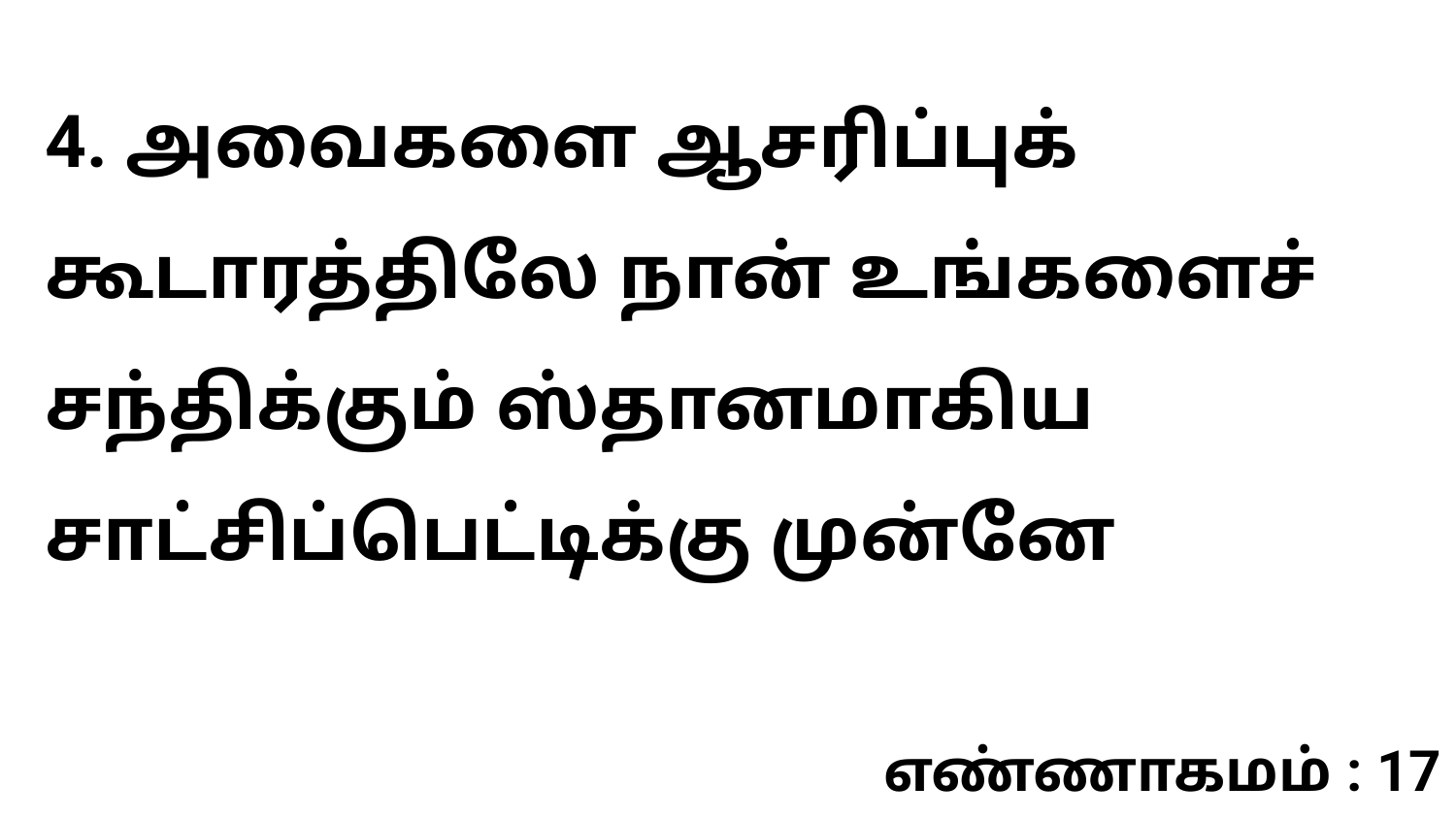

4. அவைகளை ஆசரிப்புக் கூடாரத்திலே நான் உங்களைச் சந்திக்கும் ஸ்தானமாகிய சாட்சிப்பெட்டிக்கு முன்னே
எண்ணாகமம் : 17